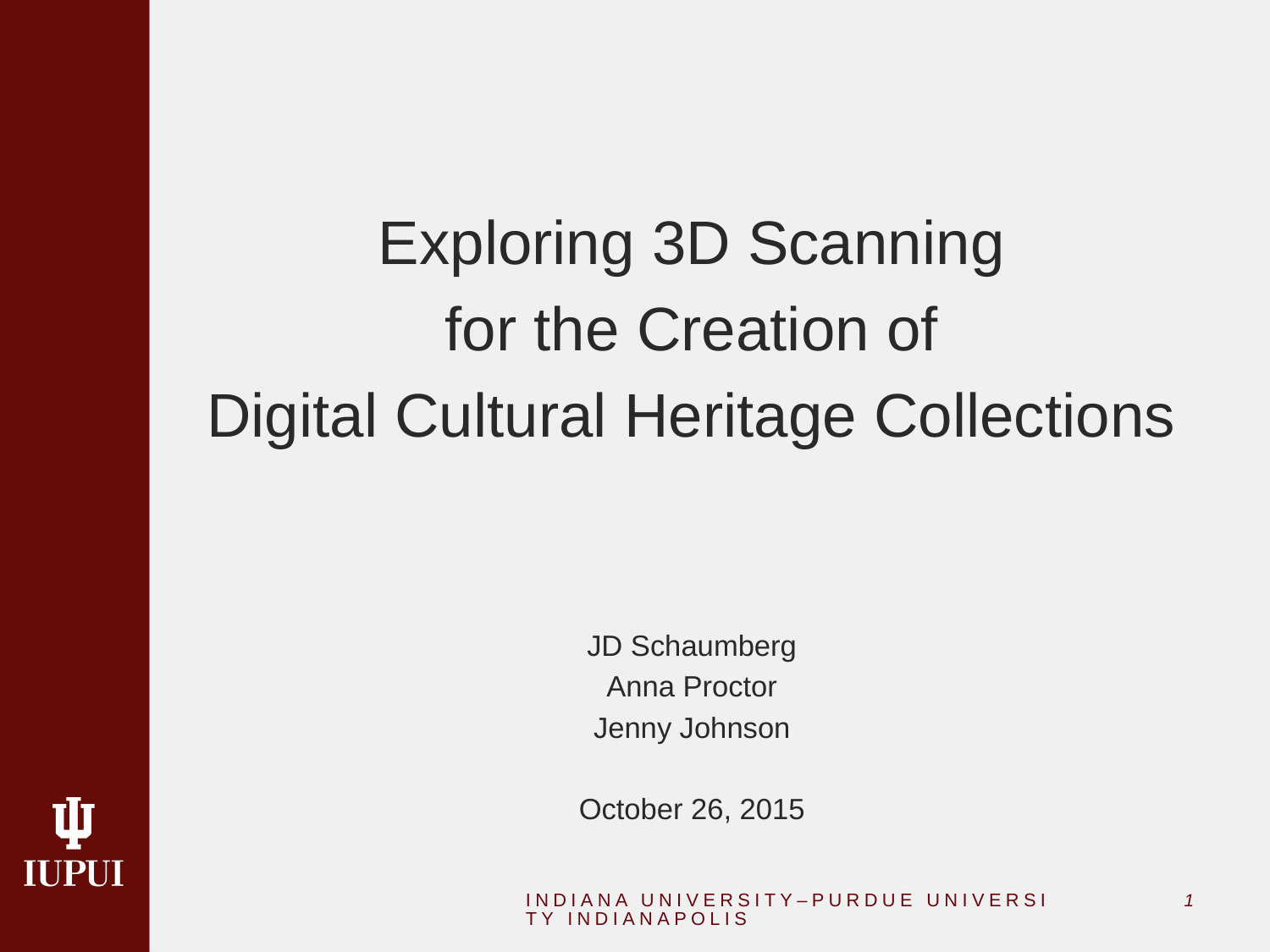

Exploring 3D Scanning
 for the Creation of
Digital Cultural Heritage Collections

JD Schaumberg
Anna Proctor
Jenny Johnson

October 26, 2015
INDIANA UNIVERSITY–PURDUE UNIVERSITY INDIANAPOLIS
1